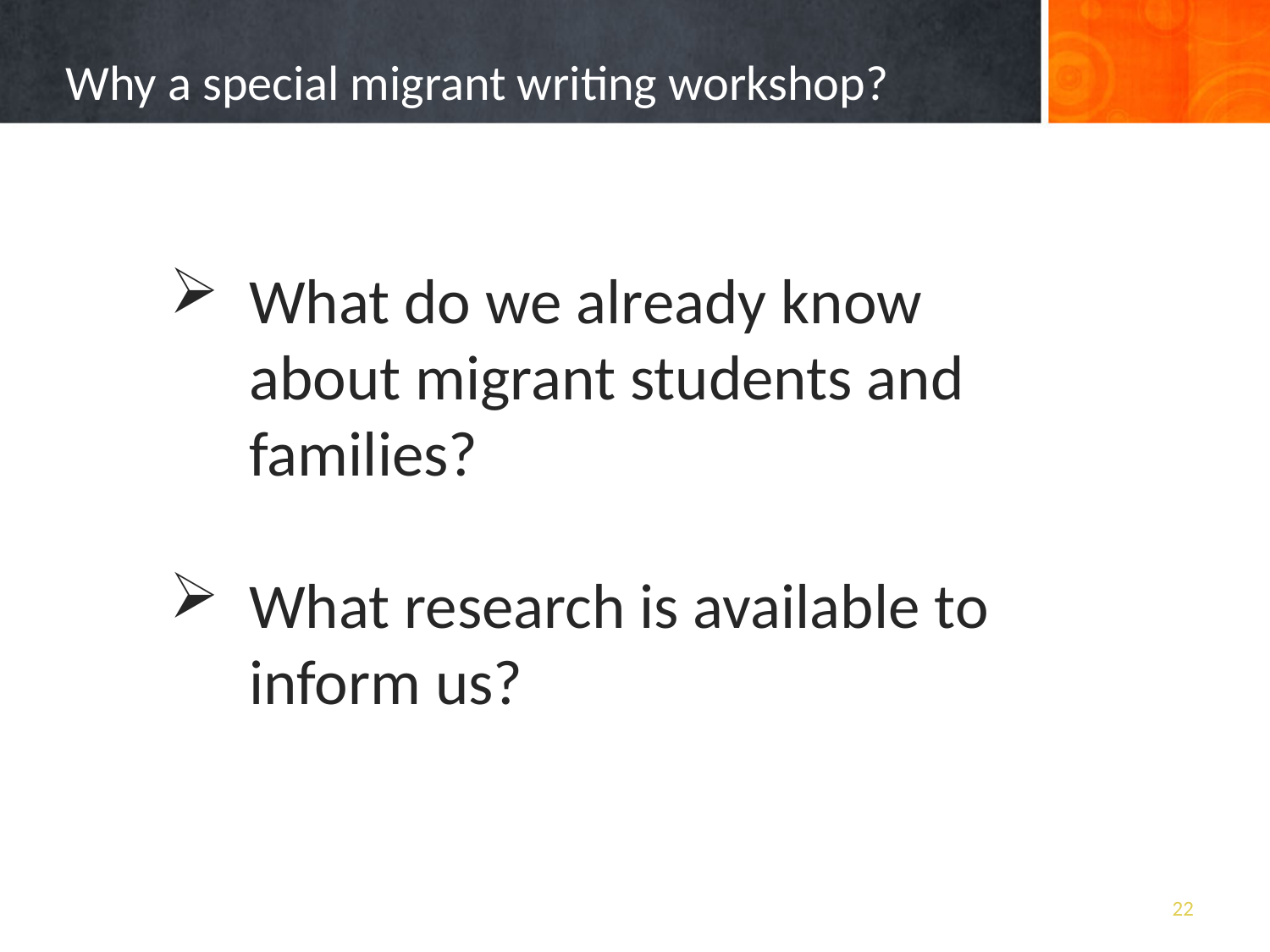

# Why a special migrant writing workshop?
What do we already know about migrant students and families?

What research is available to inform us?

22